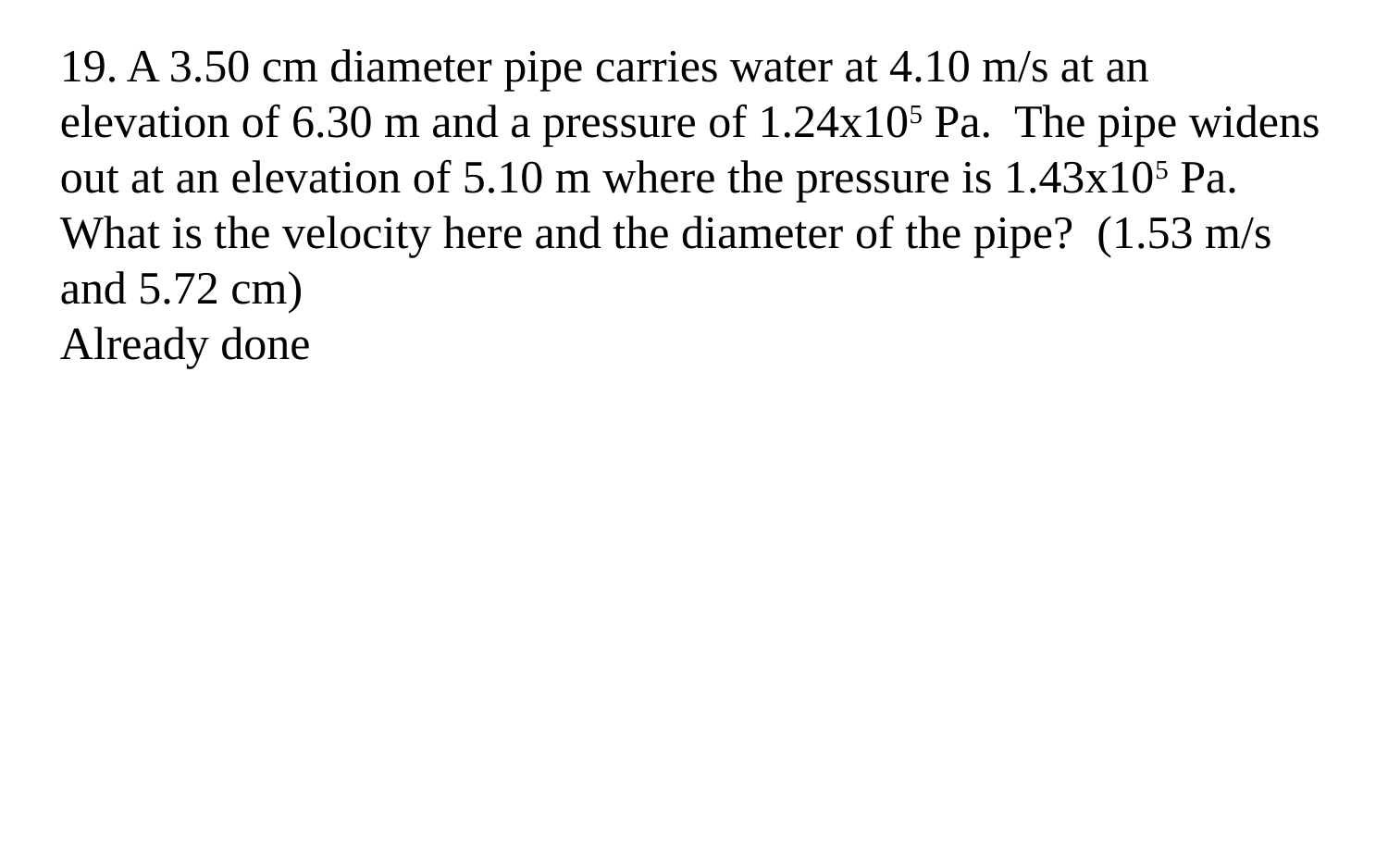

19. A 3.50 cm diameter pipe carries water at 4.10 m/s at an elevation of 6.30 m and a pressure of 1.24x105 Pa.  The pipe widens out at an elevation of 5.10 m where the pressure is 1.43x105 Pa.  What is the velocity here and the diameter of the pipe?  (1.53 m/s and 5.72 cm)
Already done